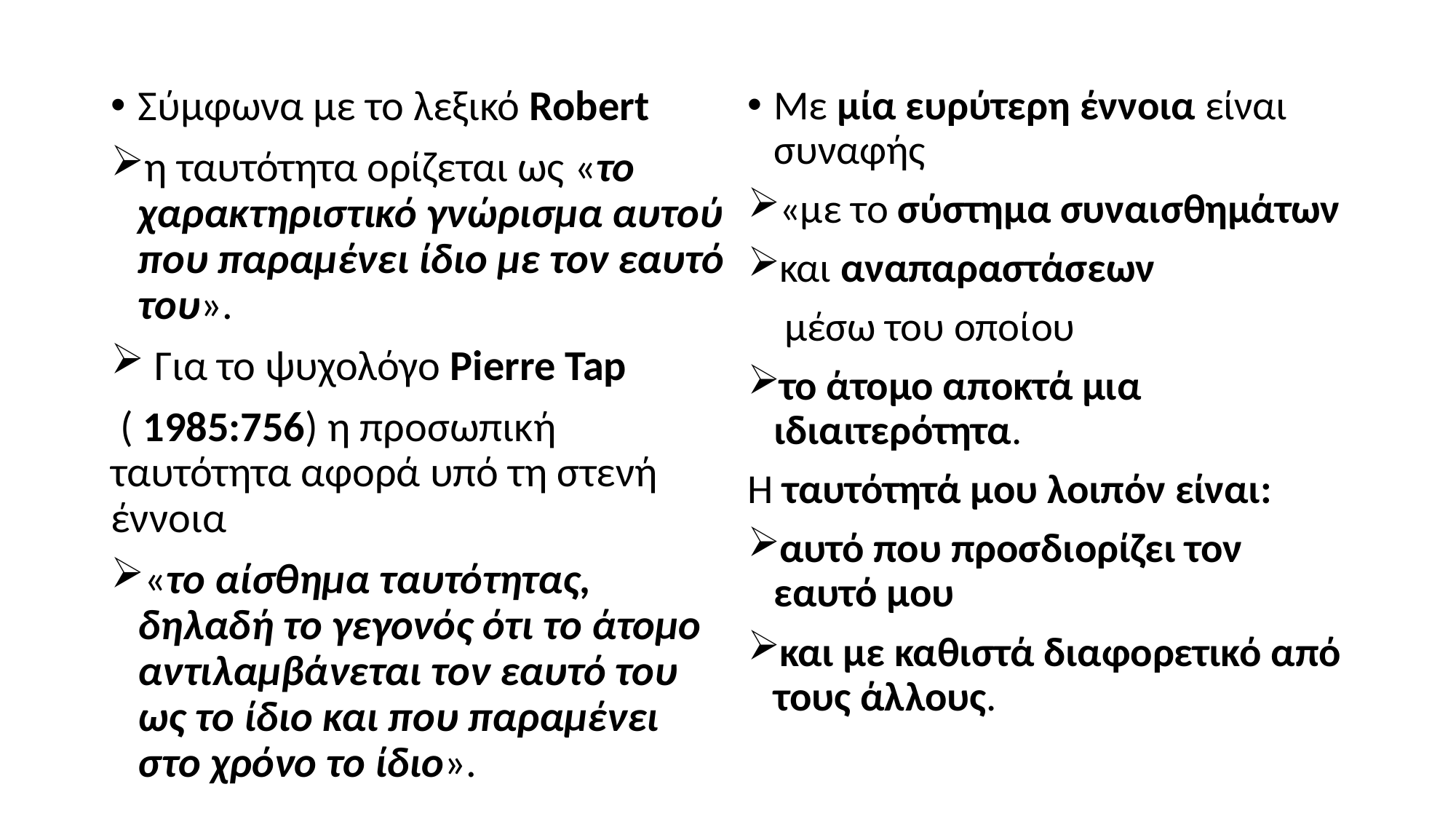

Σύμφωνα με το λεξικό Robert
η ταυτότητα ορίζεται ως «το χαρακτηριστικό γνώρισμα αυτού που παραμένει ίδιο με τον εαυτό του».
 Για το ψυχολόγο Pierre Tap
 ( 1985:756) η προσωπική ταυτότητα αφορά υπό τη στενή έννοια
«το αίσθημα ταυτότητας, δηλαδή το γεγονός ότι το άτομο αντιλαμβάνεται τον εαυτό του ως το ίδιο και που παραμένει στο χρόνο το ίδιο».
Με μία ευρύτερη έννοια είναι συναφής
«με το σύστημα συναισθημάτων
και αναπαραστάσεων
    μέσω του οποίου
το άτομο αποκτά μια ιδιαιτερότητα.
Η ταυτότητά μου λοιπόν είναι:
αυτό που προσδιορίζει τον εαυτό μου
και με καθιστά διαφορετικό από τους άλλους.